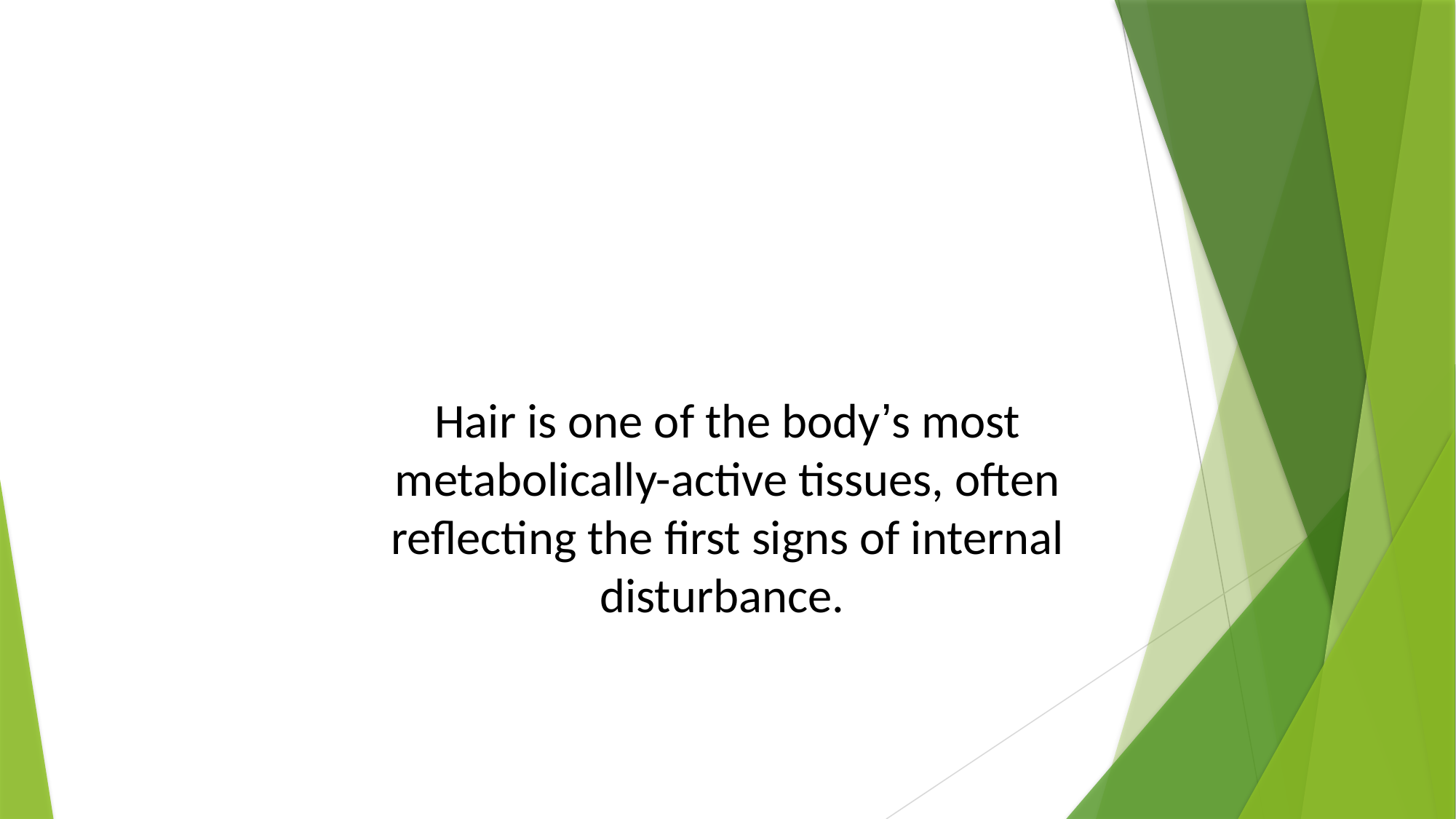

Hair is one of the body’s most metabolically-active tissues, often reflecting the first signs of internal disturbance.